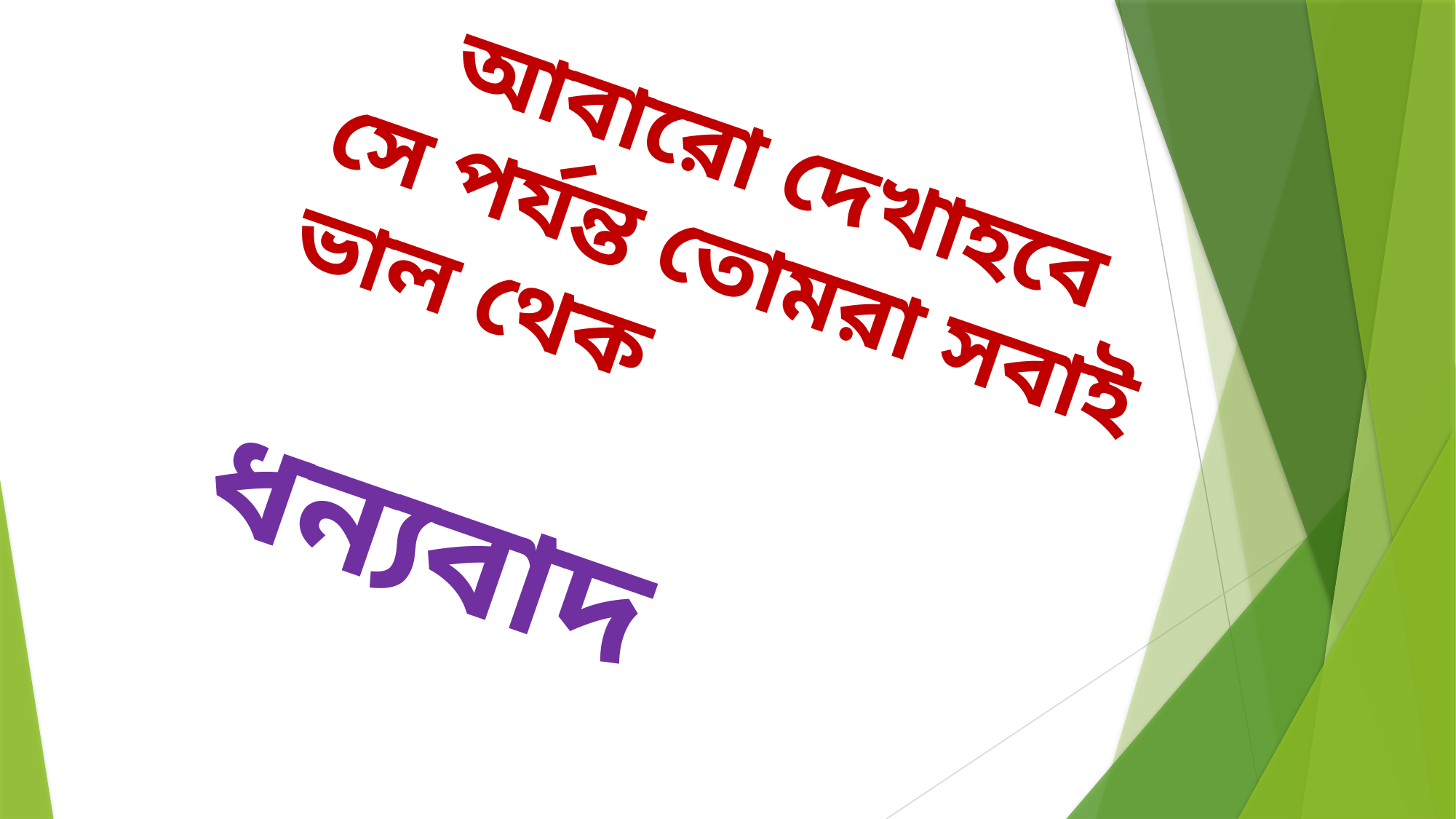

আবারো দেখাহবে সে পর্যন্ত তোমরা সবাই ভাল থেক
                       ধন্যবাদ